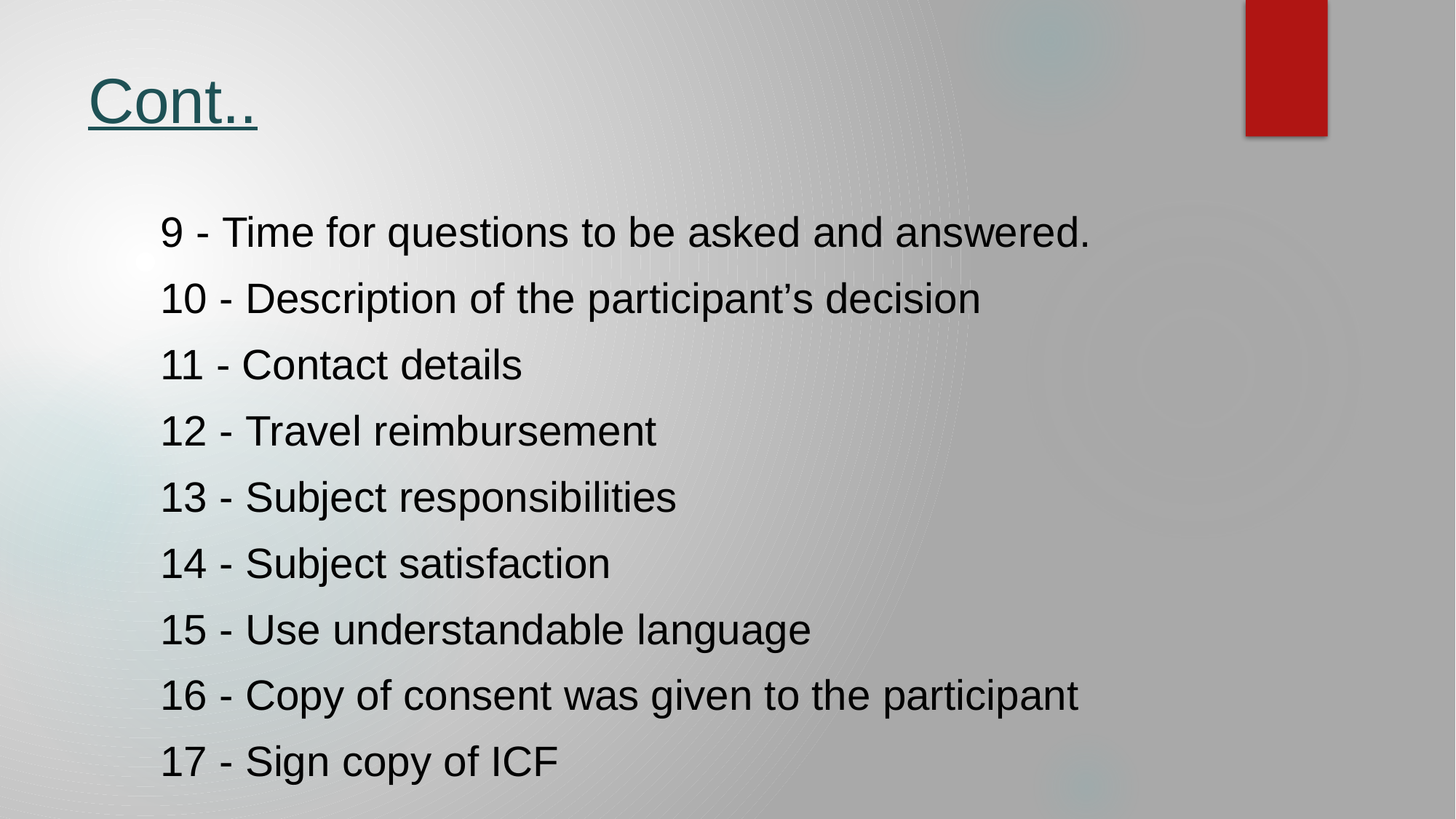

# Cont..
9 - Time for questions to be asked and answered.
10 - Description of the participant’s decision
11 - Contact details
12 - Travel reimbursement
13 - Subject responsibilities
14 - Subject satisfaction
15 - Use understandable language
16 - Copy of consent was given to the participant
17 - Sign copy of ICF